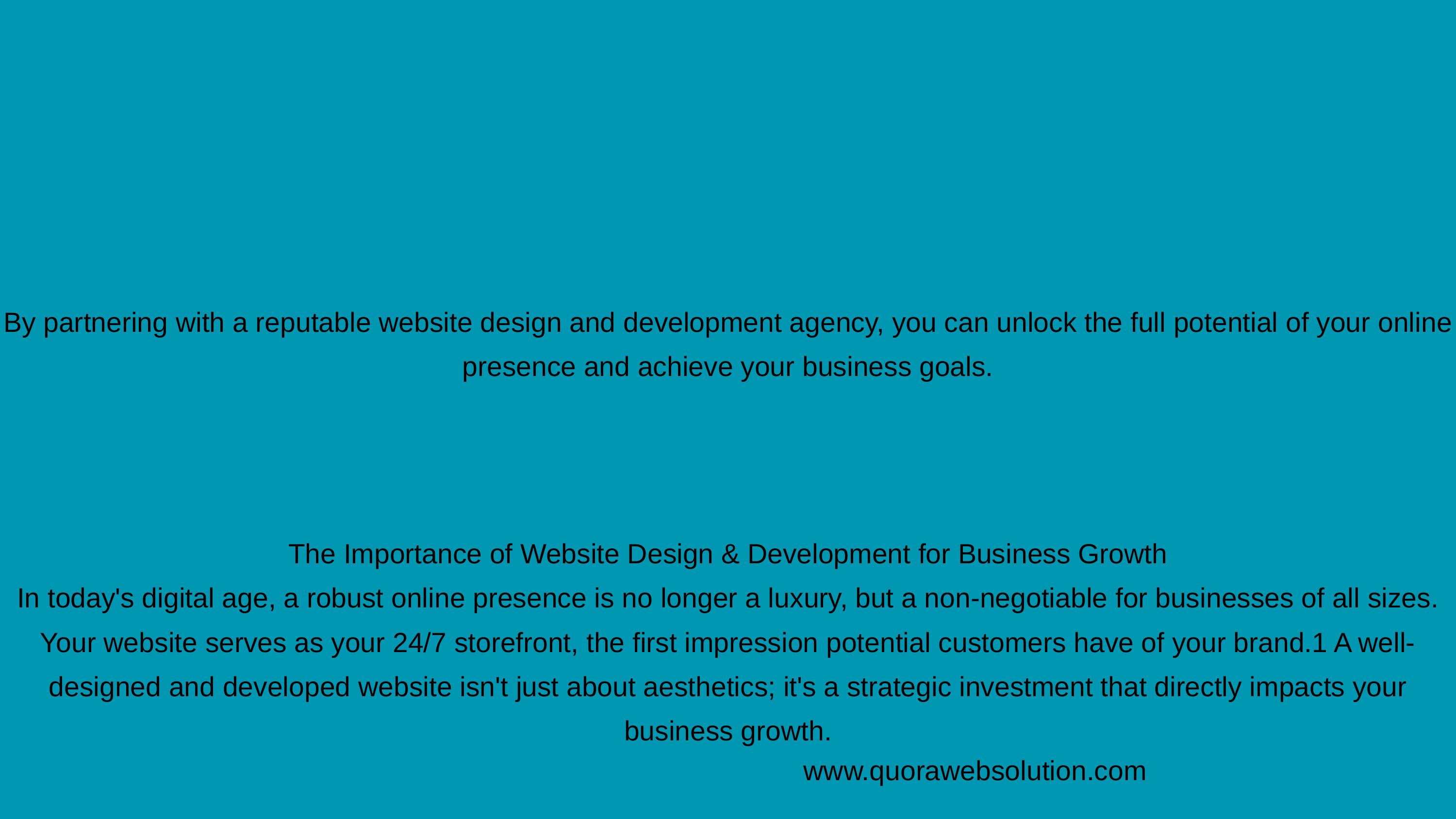

By partnering with a reputable website design and development agency, you can unlock the full potential of your online presence and achieve your business goals.
The Importance of Website Design & Development for Business Growth
In today's digital age, a robust online presence is no longer a luxury, but a non-negotiable for businesses of all sizes. Your website serves as your 24/7 storefront, the first impression potential customers have of your brand.1 A well-designed and developed website isn't just about aesthetics; it's a strategic investment that directly impacts your business growth.
www.quorawebsolution.com